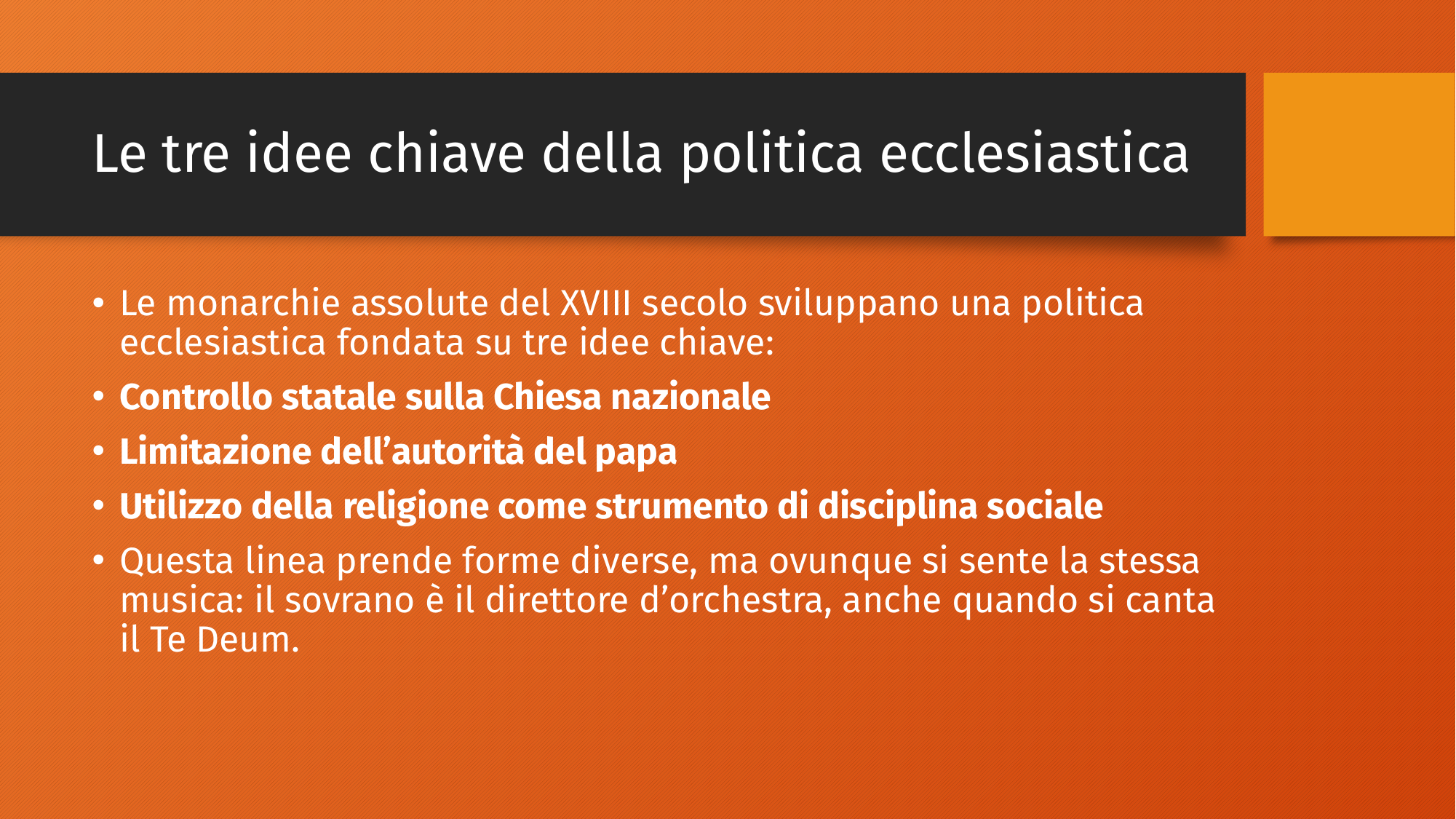

# Le tre idee chiave della politica ecclesiastica
Le monarchie assolute del XVIII secolo sviluppano una politica ecclesiastica fondata su tre idee chiave:
Controllo statale sulla Chiesa nazionale
Limitazione dell’autorità del papa
Utilizzo della religione come strumento di disciplina sociale
Questa linea prende forme diverse, ma ovunque si sente la stessa musica: il sovrano è il direttore d’orchestra, anche quando si canta il Te Deum.